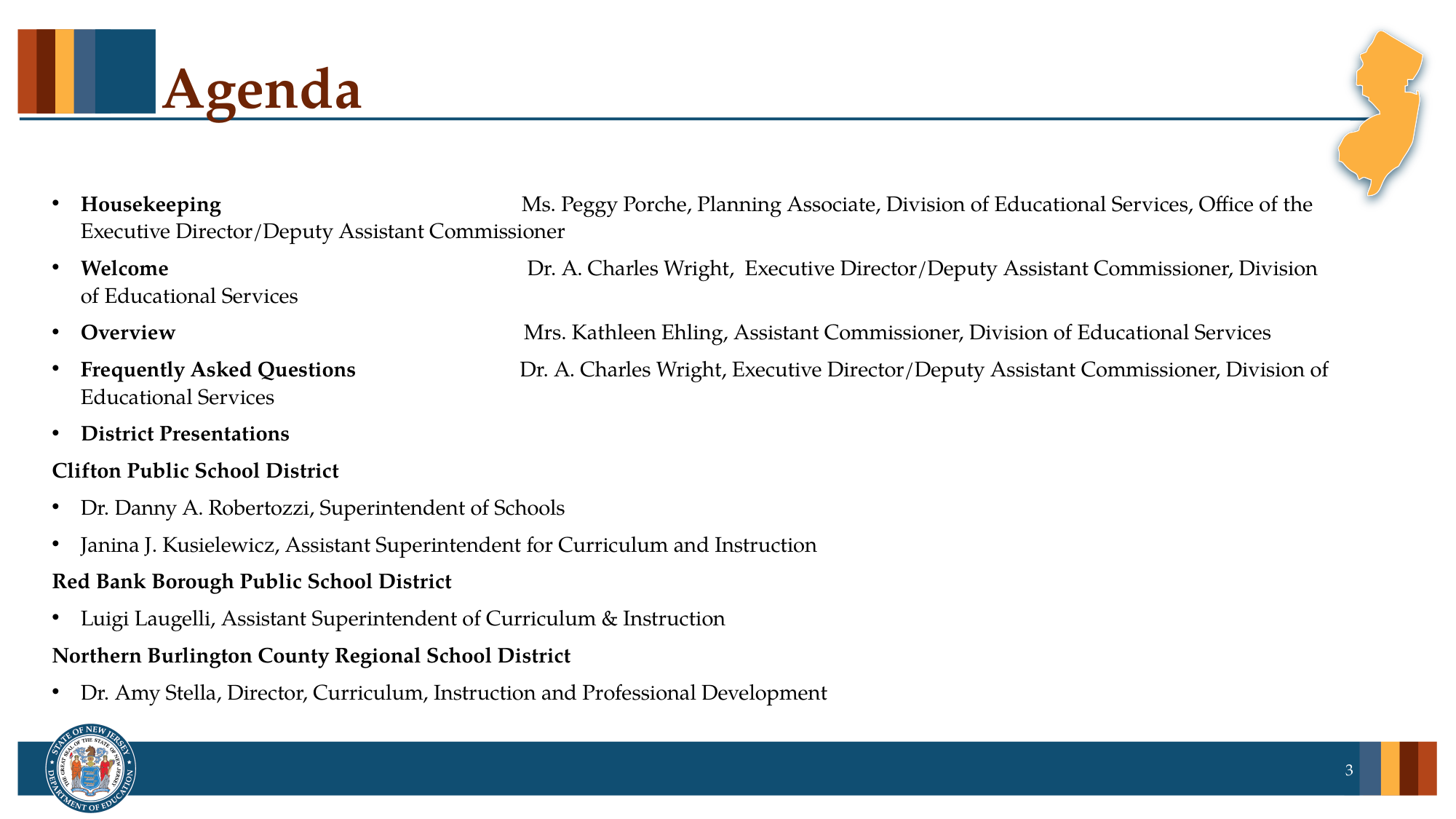

# Agenda
Housekeeping                                                         Ms. Peggy Porche, Planning Associate, Division of Educational Services, Office of the Executive Director/Deputy Assistant Commissioner
Welcome                                                                    Dr. A. Charles Wright,  Executive Director/Deputy Assistant Commissioner, Division of Educational Services
Overview                                                                  Mrs. Kathleen Ehling, Assistant Commissioner, Division of Educational Services
Frequently Asked Questions                               Dr. A. Charles Wright, Executive Director/Deputy Assistant Commissioner, Division of Educational Services
District Presentations
Clifton Public School District
Dr. Danny A. Robertozzi, Superintendent of Schools
Janina J. Kusielewicz, Assistant Superintendent for Curriculum and Instruction
Red Bank Borough Public School District
Luigi Laugelli, Assistant Superintendent of Curriculum & Instruction
Northern Burlington County Regional School District
Dr. Amy Stella, Director, Curriculum, Instruction and Professional Development

3